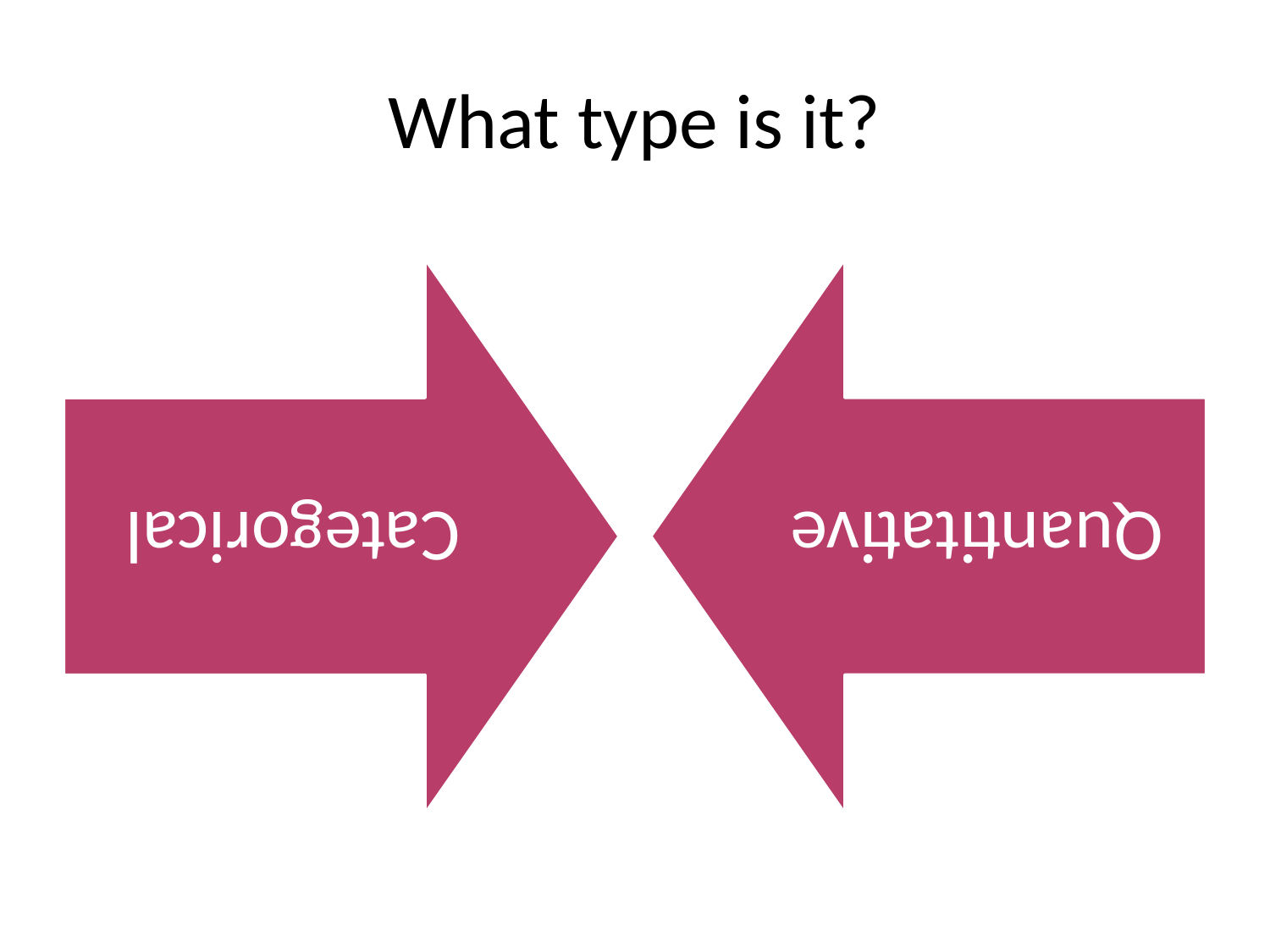

# What type is it?
Categorical
Quantitative